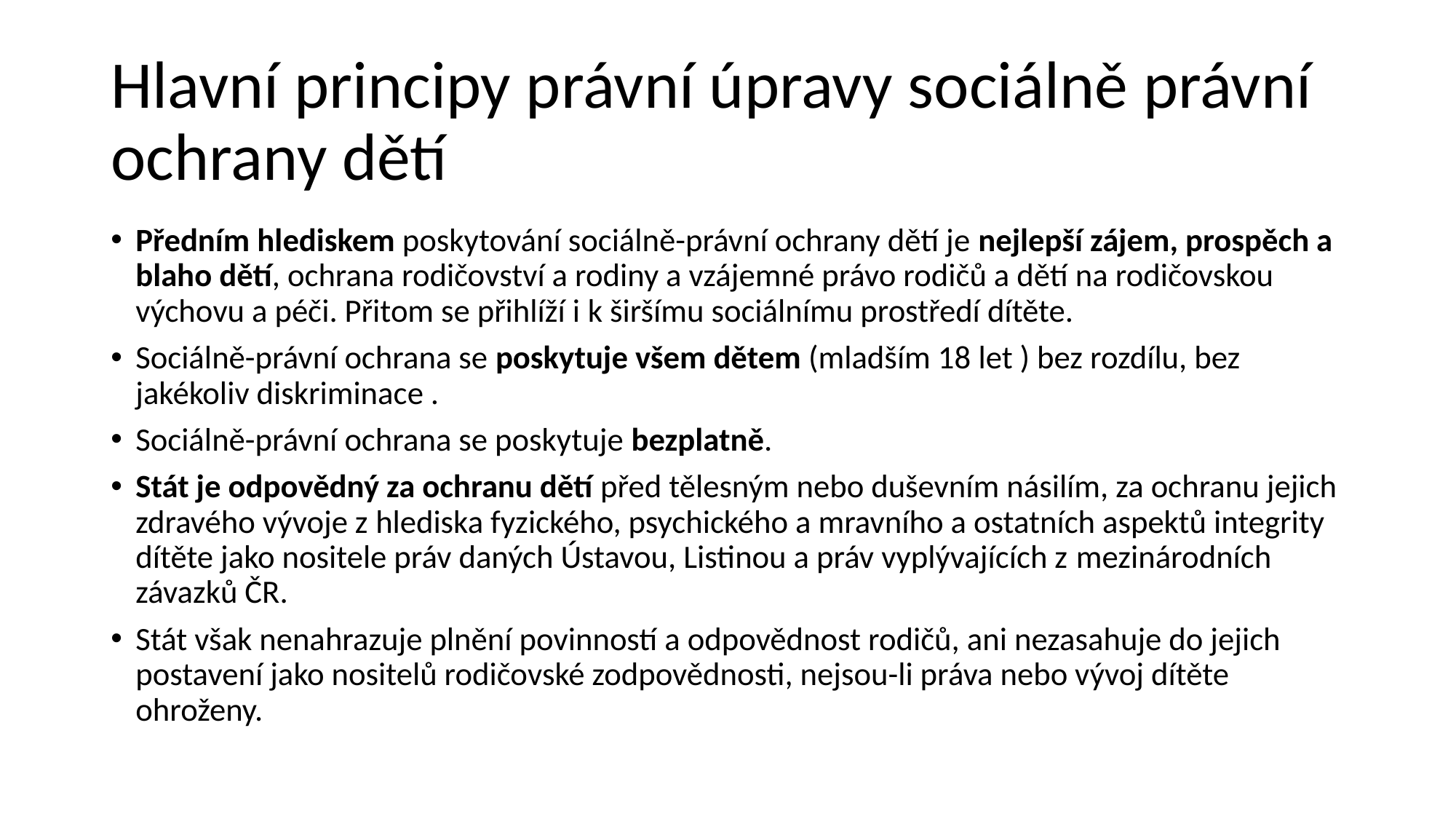

# Hlavní principy právní úpravy sociálně právní ochrany dětí
Předním hlediskem poskytování sociálně-právní ochrany dětí je nejlepší zájem, prospěch a blaho dětí, ochrana rodičovství a rodiny a vzájemné právo rodičů a dětí na rodičovskou výchovu a péči. Přitom se přihlíží i k širšímu sociálnímu prostředí dítěte.
Sociálně-právní ochrana se poskytuje všem dětem (mladším 18 let ) bez rozdílu, bez jakékoliv diskriminace .
Sociálně-právní ochrana se poskytuje bezplatně.
Stát je odpovědný za ochranu dětí před tělesným nebo duševním násilím, za ochranu jejich zdravého vývoje z hlediska fyzického, psychického a mravního a ostatních aspektů integrity dítěte jako nositele práv daných Ústavou, Listinou a práv vyplývajících z mezinárodních závazků ČR.
Stát však nenahrazuje plnění povinností a odpovědnost rodičů, ani nezasahuje do jejich postavení jako nositelů rodičovské zodpovědnosti, nejsou-li práva nebo vývoj dítěte ohroženy.